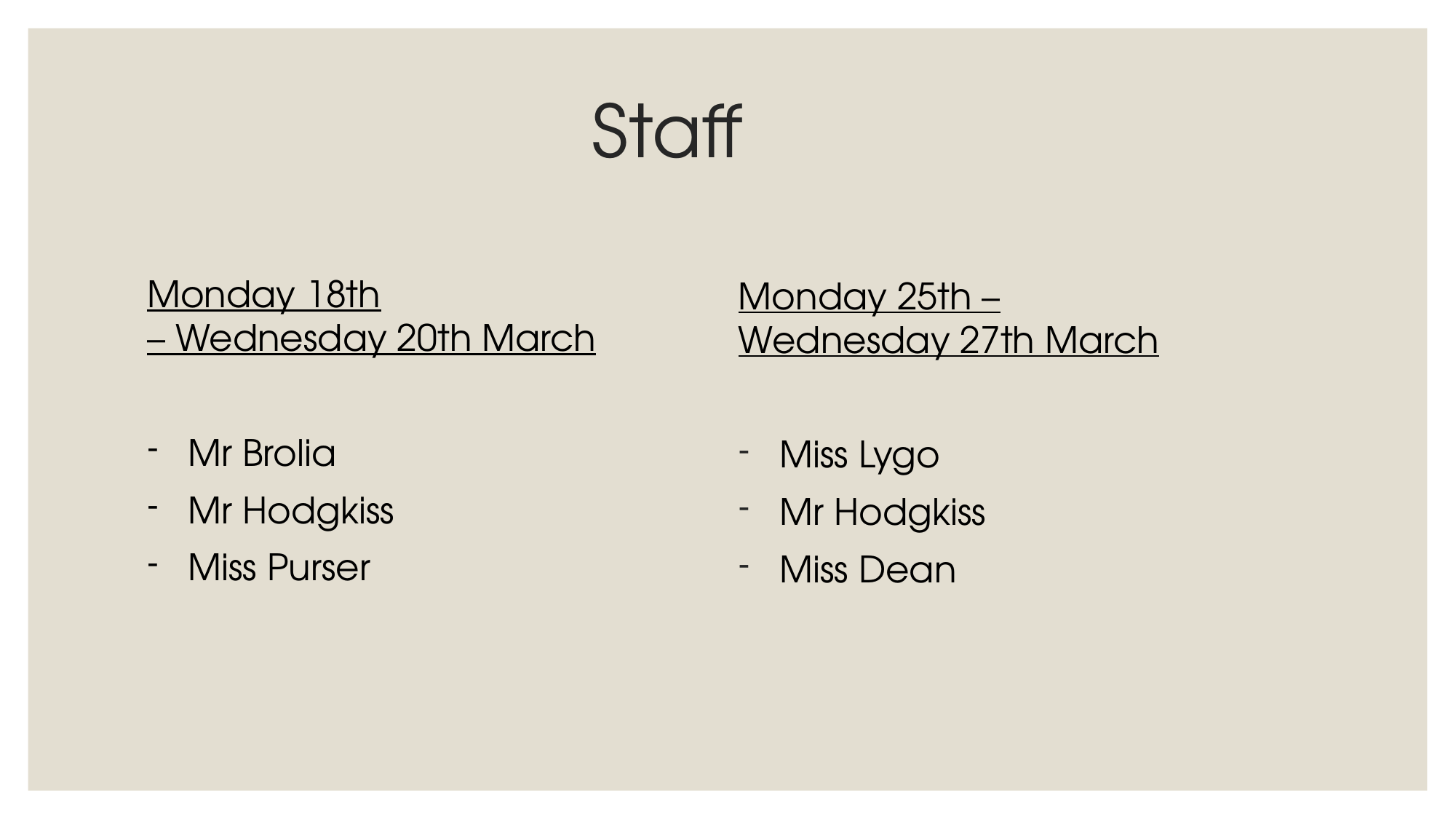

# Staff
Monday 18th – Wednesday 20th March

Mr Brolia
Mr Hodgkiss
Miss Purser
Monday 25th – Wednesday 27th March

Miss Lygo
Mr Hodgkiss
Miss Dean